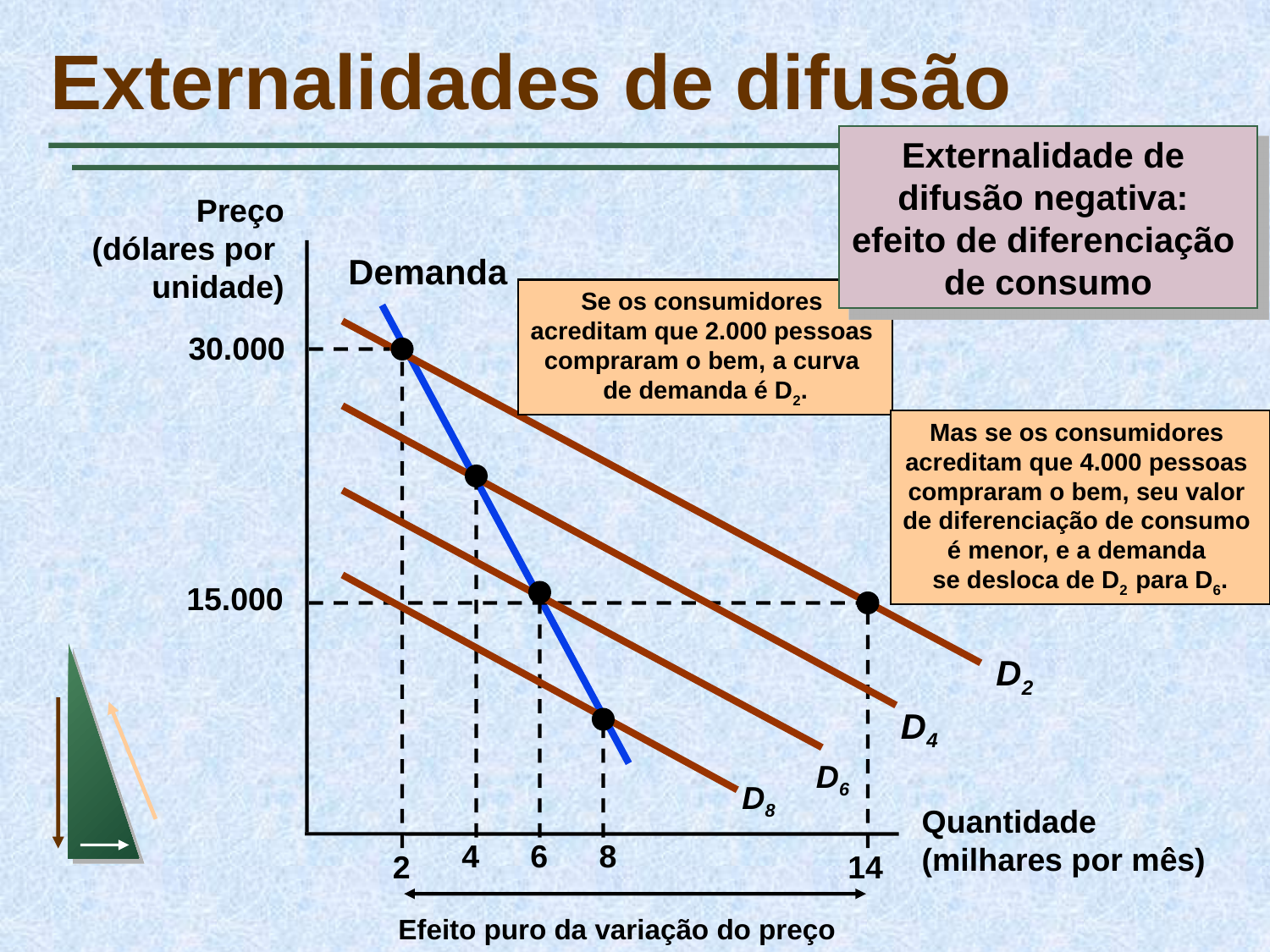

# Externalidades de difusão
Externalidade de
difusão negativa:
efeito de diferenciação
de consumo

Preço
(dólares por
unidade)

Demanda
Se os consumidores
acreditam que 2.000 pessoas
compraram o bem, a curva
de demanda é D2.

30.000

Mas se os consumidores
acreditam que 4.000 pessoas
compraram o bem, seu valor
de diferenciação de consumo
é menor, e a demanda
se desloca de D2  para D6.

15.000

D2
D4

D6
D8
Quantidade
(milhares por mês)
4
6
8

2
14

Efeito puro da variação do preço